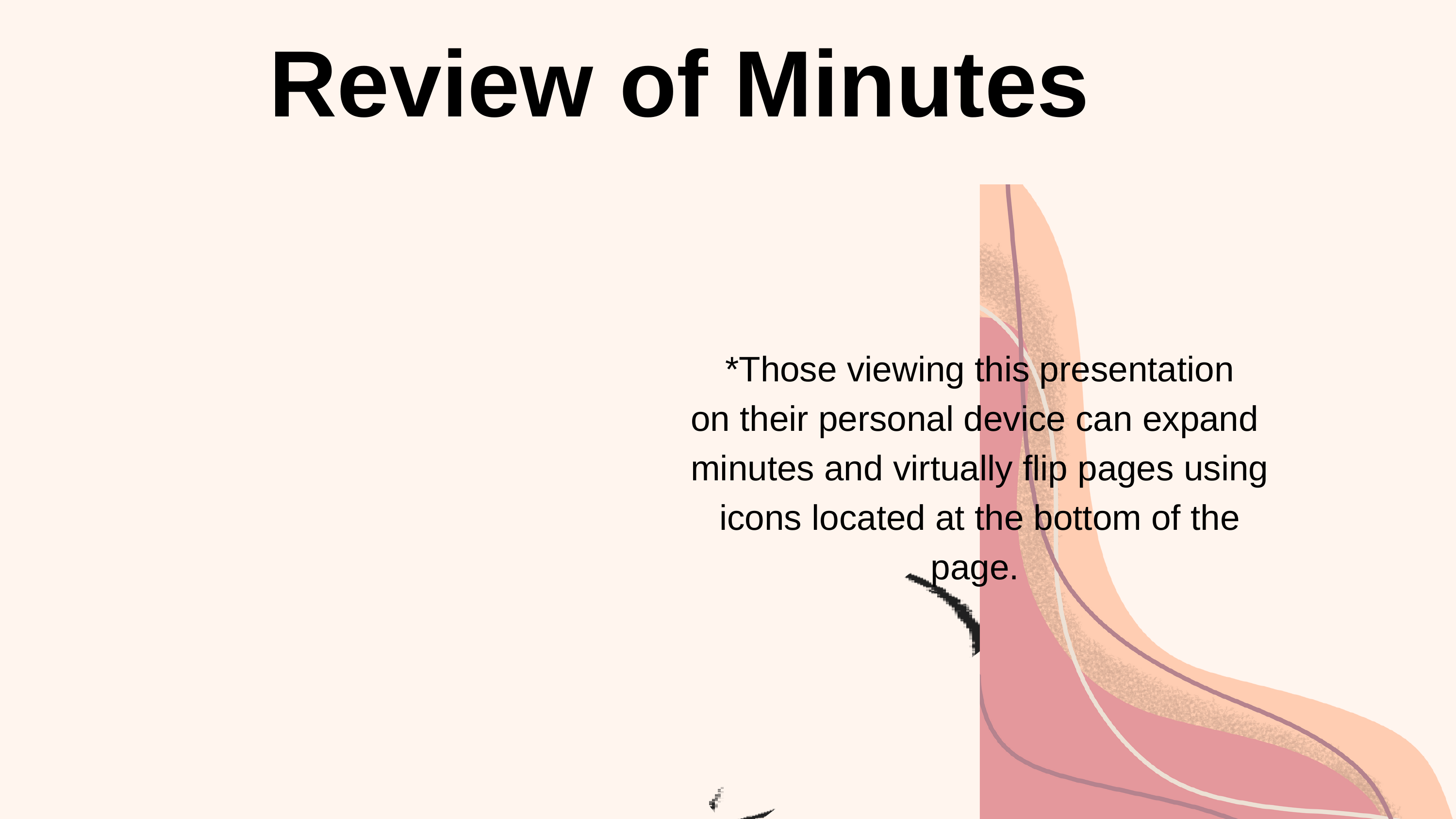

Review of Minutes

*Those viewing this presentation
on their personal device can expand
minutes and virtually flip pages using
icons located at the bottom of the
page.